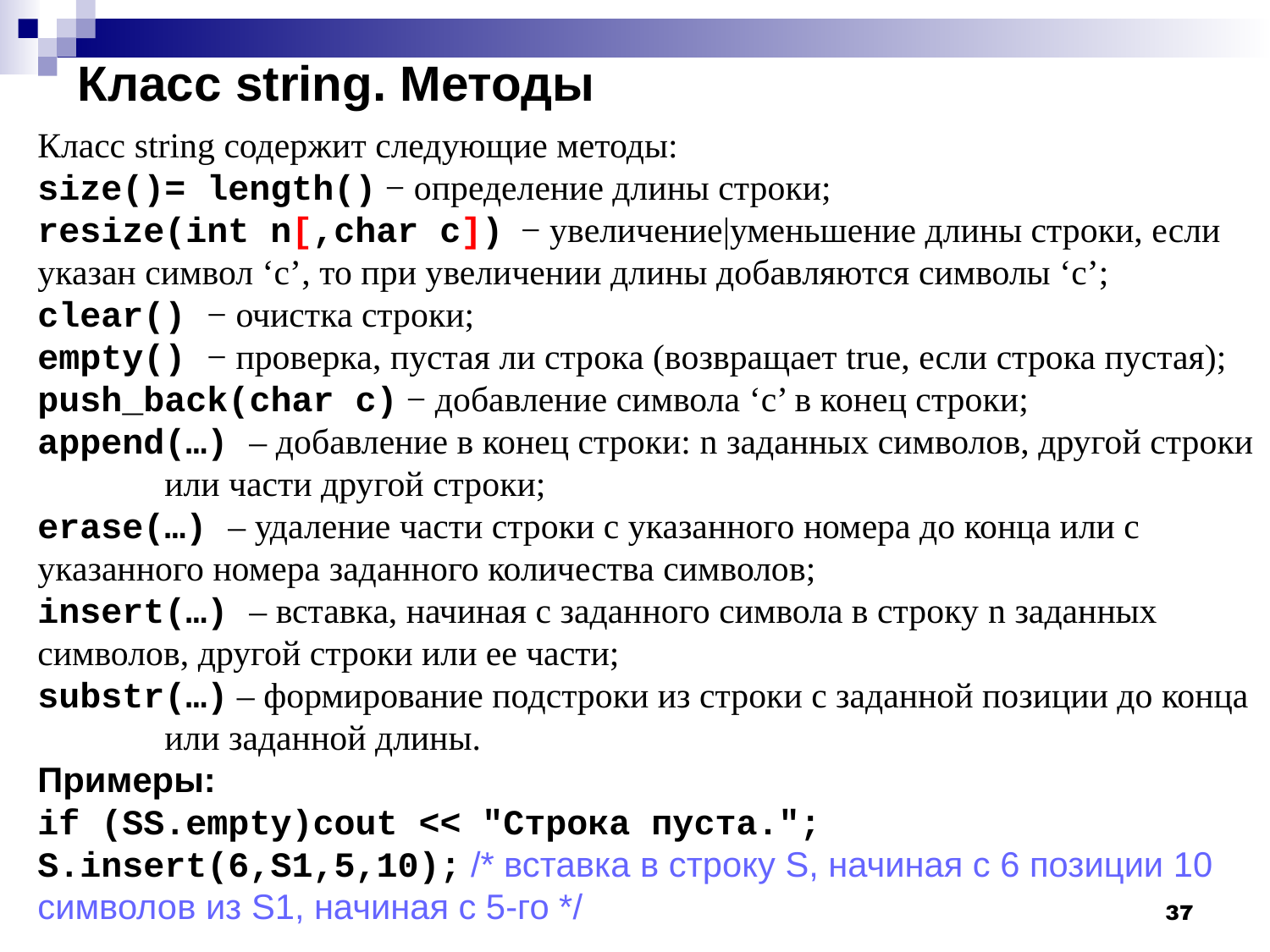

# Класс string. Методы
Класс string содержит следующие методы:
size()= length() − определение длины строки;
resize(int n[,char c])  − увеличение|уменьшение длины строки, если указан символ ‘с’, то при увеличении длины добавляются символы ‘с’;
clear() − очистка строки;
empty() − проверка, пустая ли строка (возвращает true, если строка пустая);
push_back(char c) − добавление символа ‘с’ в конец строки;
append(…) – добавление в конец строки: n заданных символов, другой строки 	или части другой строки;
erase(…) – удаление части строки с указанного номера до конца или с 	указанного номера заданного количества символов;
insert(…) – вставка, начиная с заданного символа в строку n заданных 	символов, другой строки или ее части;
substr(…) – формирование подстроки из строки с заданной позиции до конца 	или заданной длины.
Примеры:
if (SS.empty)cout << "Строка пуста.";
S.insert(6,S1,5,10); /* вставка в строку S, начиная с 6 позиции 10 символов из S1, начиная с 5-го */
37